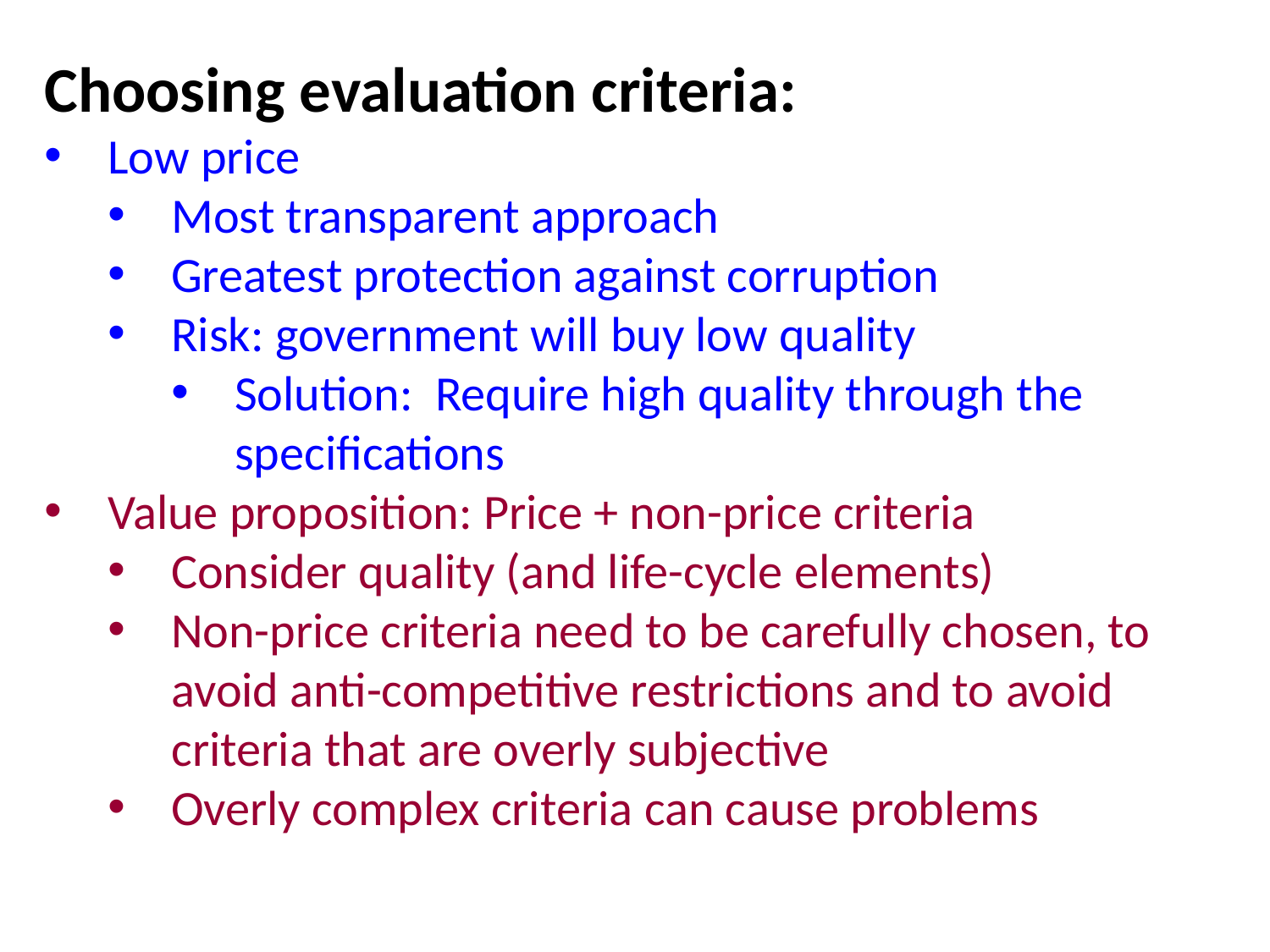

Choosing evaluation criteria:
Low price
Most transparent approach
Greatest protection against corruption
Risk: government will buy low quality
Solution:  Require high quality through the specifications
Value proposition: Price + non-price criteria
Consider quality (and life-cycle elements)
Non-price criteria need to be carefully chosen, to avoid anti-competitive restrictions and to avoid criteria that are overly subjective
Overly complex criteria can cause problems